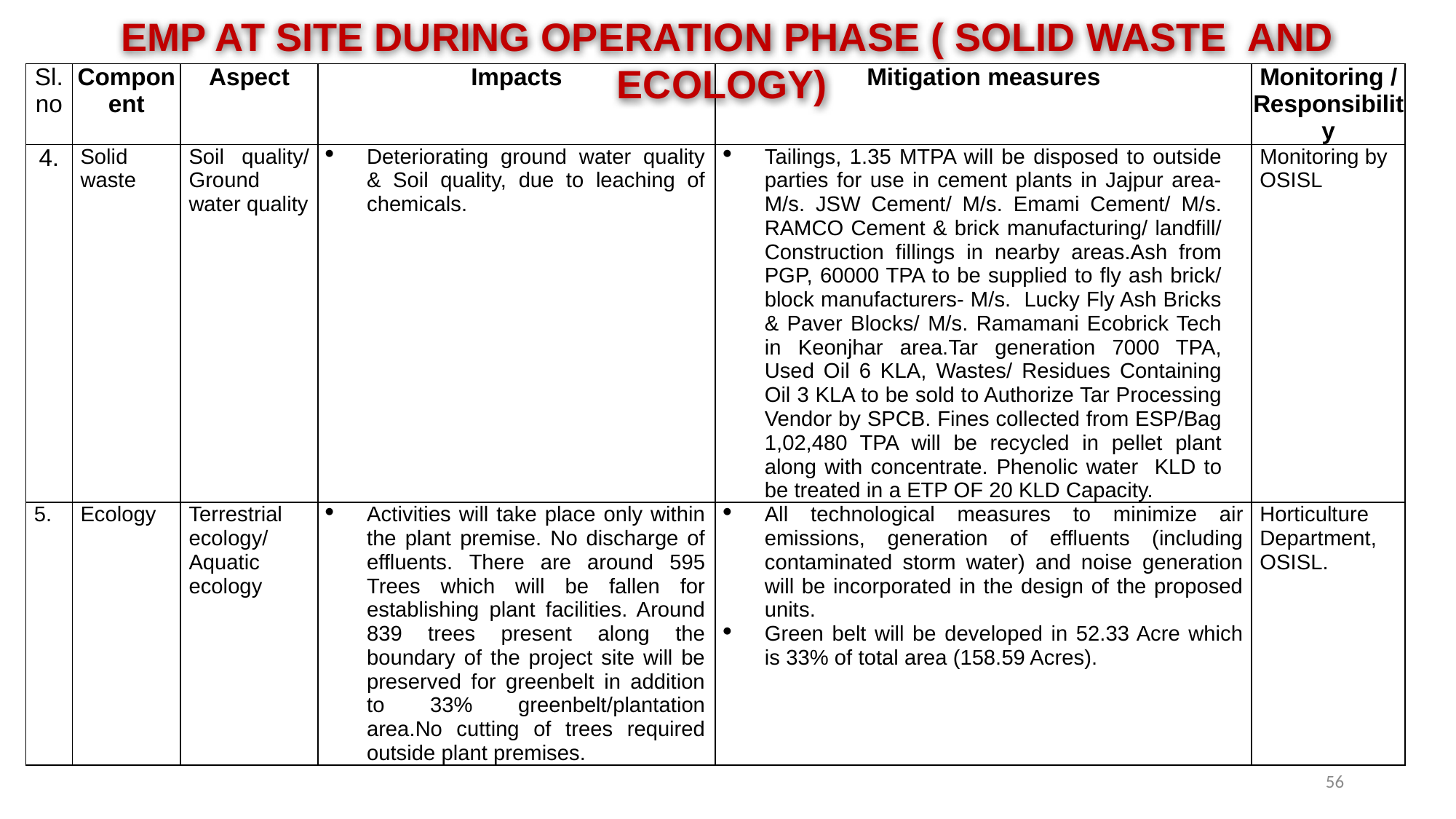

EMP AT SITE DURING OPERATION PHASE ( SOLID WASTE  AND ECOLOGY)
| Sl. no | Component | Aspect | Impacts | Mitigation measures | Monitoring / Responsibility |
| --- | --- | --- | --- | --- | --- |
| 4. | Solid waste | Soil quality/ Ground water quality | Deteriorating ground water quality & Soil quality, due to leaching of chemicals. | Tailings, 1.35 MTPA will be disposed to outside parties for use in cement plants in Jajpur area- M/s. JSW Cement/ M/s. Emami Cement/ M/s. RAMCO Cement & brick manufacturing/ landfill/ Construction fillings in nearby areas.Ash from PGP, 60000 TPA to be supplied to fly ash brick/ block manufacturers- M/s. Lucky Fly Ash Bricks & Paver Blocks/ M/s. Ramamani Ecobrick Tech in Keonjhar area.Tar generation 7000 TPA, Used Oil 6 KLA, Wastes/ Residues Containing Oil 3 KLA to be sold to Authorize Tar Processing Vendor by SPCB. Fines collected from ESP/Bag 1,02,480 TPA will be recycled in pellet plant along with concentrate. Phenolic water KLD to be treated in a ETP OF 20 KLD Capacity. | Monitoring by OSISL |
| 5. | Ecology | Terrestrial ecology/ Aquatic ecology | Activities will take place only within the plant premise. No discharge of effluents. There are around 595 Trees which will be fallen for establishing plant facilities. Around 839 trees present along the boundary of the project site will be preserved for greenbelt in addition to 33% greenbelt/plantation area.No cutting of trees required outside plant premises. | All technological measures to minimize air emissions, generation of effluents (including contaminated storm water) and noise generation will be incorporated in the design of the proposed units. Green belt will be developed in 52.33 Acre which is 33% of total area (158.59 Acres). | Horticulture Department, OSISL. |
56